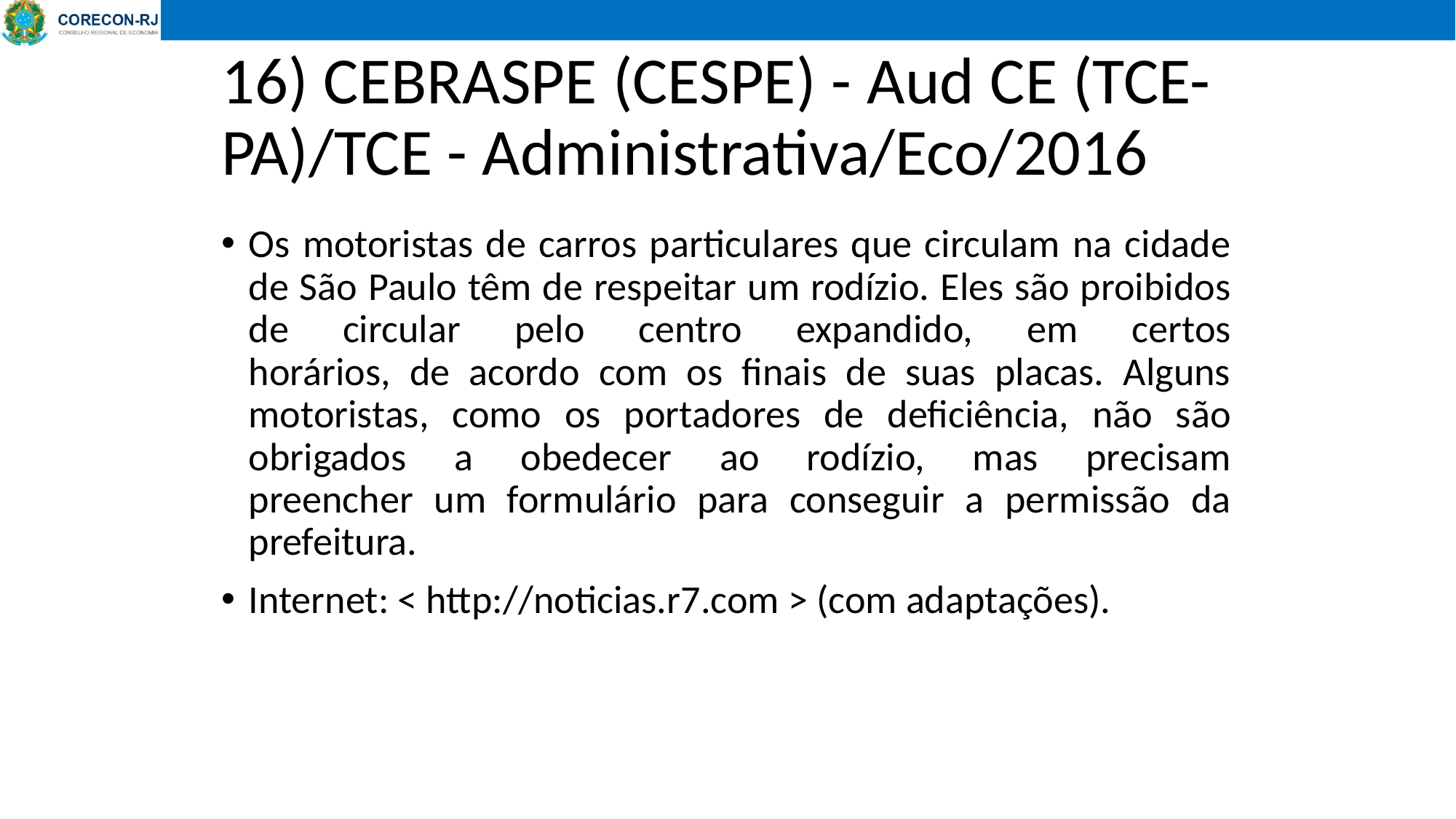

# 16) CEBRASPE (CESPE) - Aud CE (TCE-PA)/TCE - Administrativa/Eco/2016
Os motoristas de carros particulares que circulam na cidade de São Paulo têm de respeitar um rodízio. Eles são proibidos de circular pelo centro expandido, em certos
horários, de acordo com os finais de suas placas. Alguns motoristas, como os portadores de deficiência, não são obrigados a obedecer ao rodízio, mas precisam
preencher um formulário para conseguir a permissão da prefeitura.
Internet: < http://noticias.r7.com > (com adaptações).